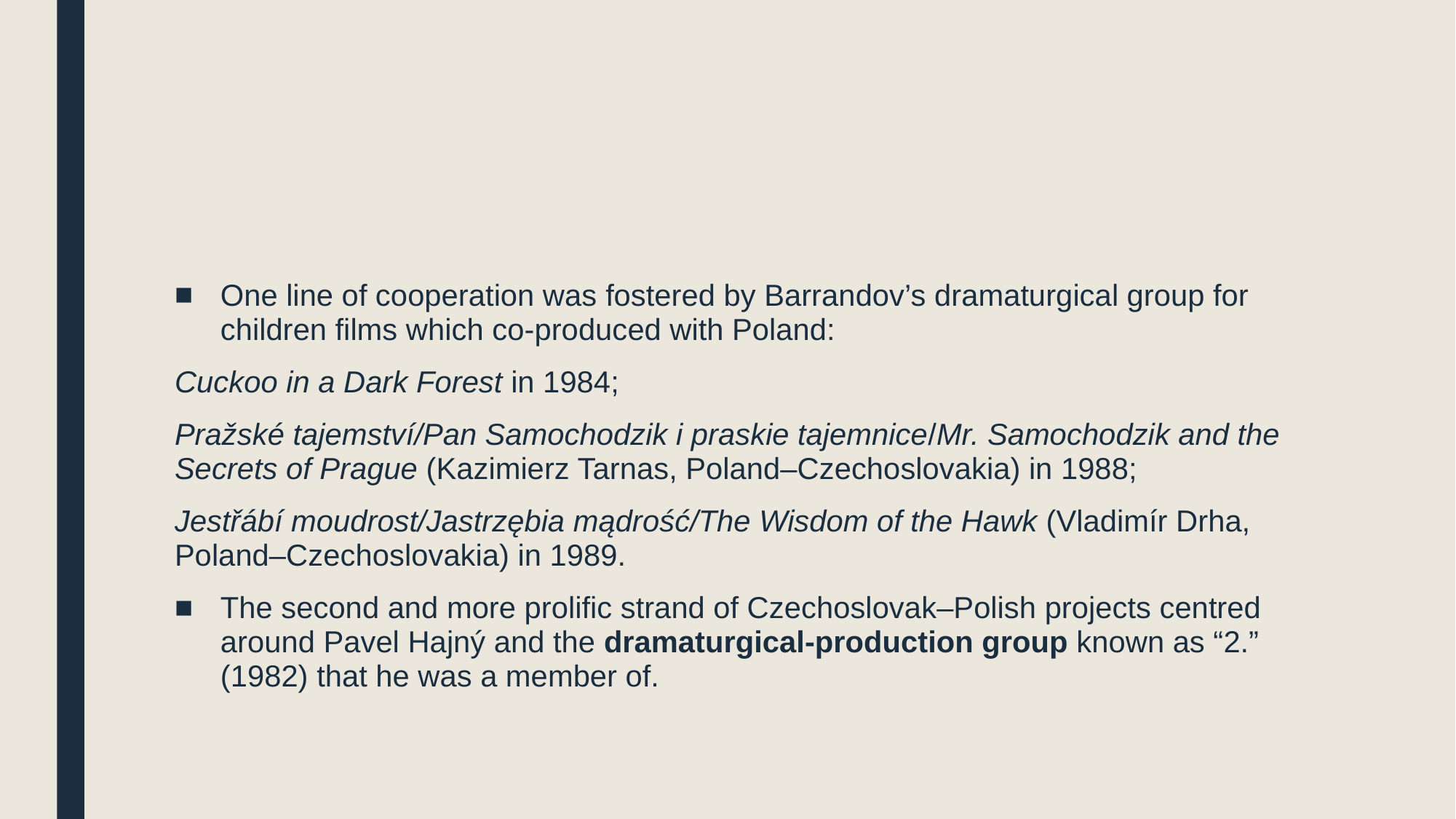

#
One line of cooperation was fostered by Barrandov’s dramaturgical group for children films which co-produced with Poland:
Cuckoo in a Dark Forest in 1984;
Pražské tajemství/Pan Samochodzik i praskie tajemnice/Mr. Samochodzik and the Secrets of Prague (Kazimierz Tarnas, Poland–Czechoslovakia) in 1988;
Jestřábí moudrost/Jastrzębia mądrość/The Wisdom of the Hawk (Vladimír Drha, Poland–Czechoslovakia) in 1989.
The second and more prolific strand of Czechoslovak–Polish projects centred around Pavel Hajný and the dramaturgical-production group known as “2.” (1982) that he was a member of.